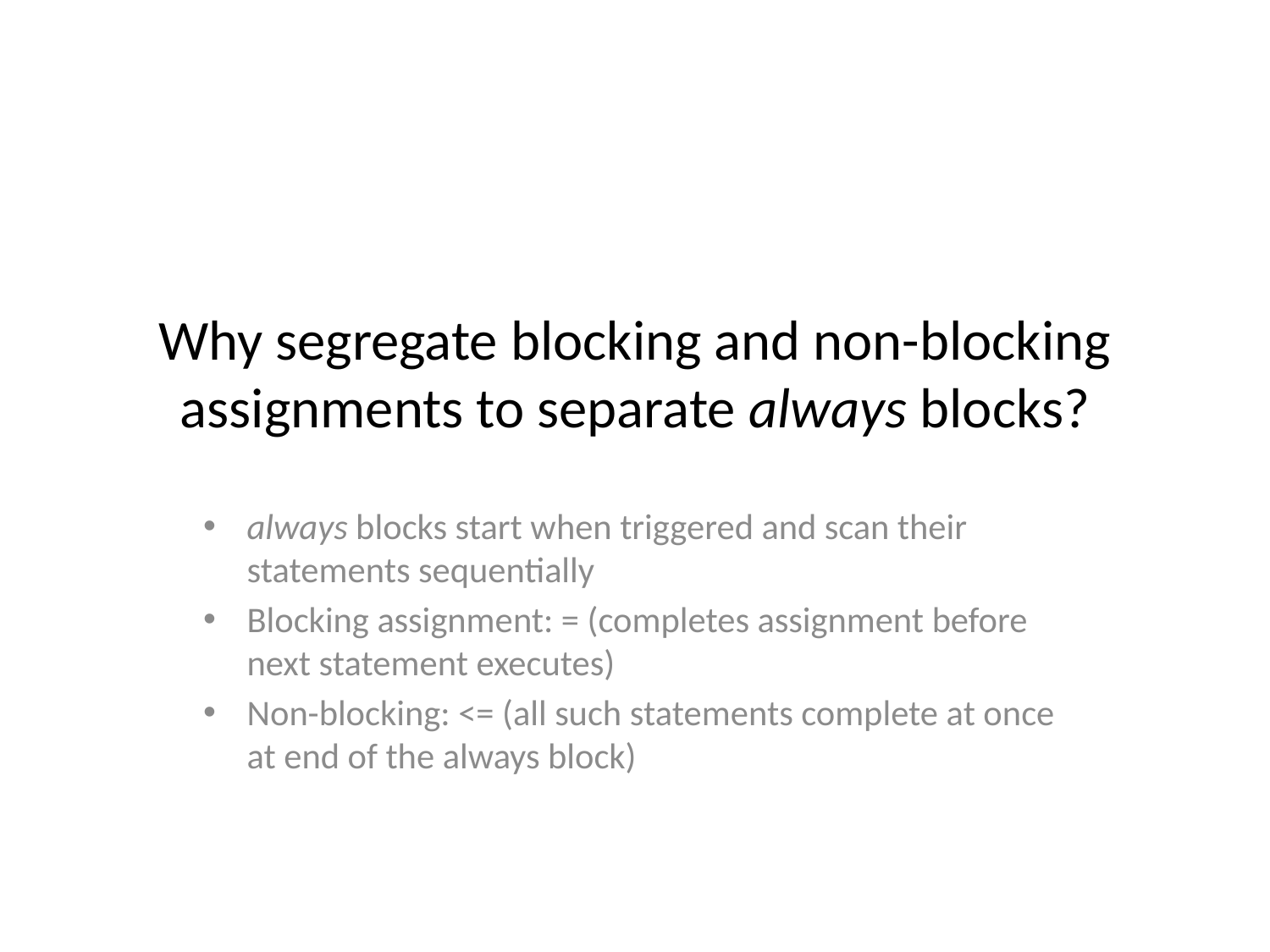

# Why segregate blocking and non-blocking assignments to separate always blocks?
always blocks start when triggered and scan their statements sequentially
Blocking assignment: = (completes assignment before next statement executes)
Non-blocking: <= (all such statements complete at once at end of the always block)